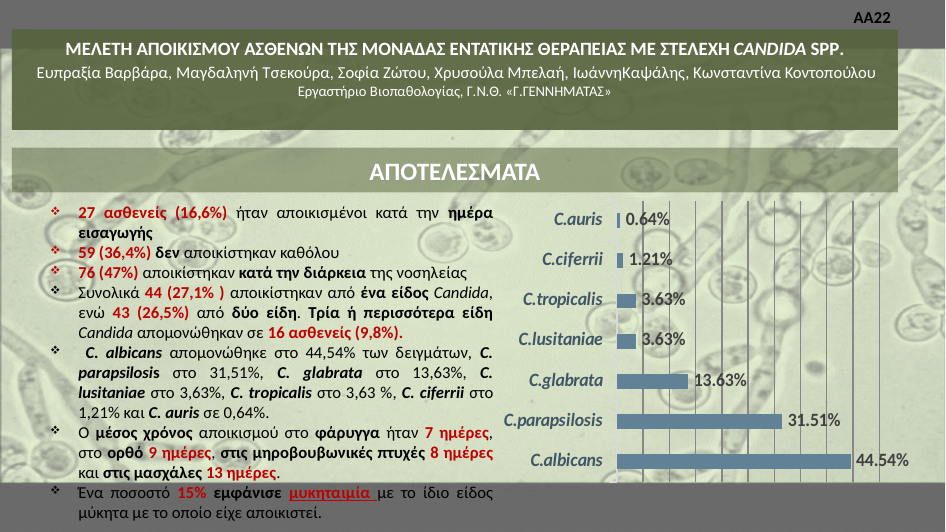

ΑΑ22
ΜΕΛΕΤΗ ΑΠΟΙΚΙΣΜΟΥ ΑΣΘΕΝΩΝ ΤΗΣ ΜΟΝΑΔΑΣ ΕΝΤΑΤΙΚΗΣ ΘΕΡΑΠΕΙΑΣ ΜΕ ΣΤΕΛΕΧΗ CANDIDA SPP.
 Ευπραξία Βαρβάρα, Μαγδαληνή Τσεκούρα, Σοφία Ζώτου, Χρυσούλα Μπελαή, ΙωάννηΚαψάλης, Κωνσταντίνα Κοντοπούλου
Εργαστήριο Βιοπαθολογίας, Γ.Ν.Θ. «Γ.ΓΕΝΝΗΜΑΤΑΣ»
ΑΠΟΤΕΛΕΣΜΑΤΑ
27 ασθενείς (16,6%) ήταν αποικισμένοι κατά την ημέρα εισαγωγής
59 (36,4%) δεν αποικίστηκαν καθόλου
76 (47%) αποικίστηκαν κατά την διάρκεια της νοσηλείας
Συνολικά 44 (27,1% ) αποικίστηκαν από ένα είδος Candida, ενώ 43 (26,5%) από δύο είδη. Τρία ή περισσότερα είδη Candida απομονώθηκαν σε 16 ασθενείς (9,8%).
 C. albicans απομονώθηκε στο 44,54% των δειγμάτων, C. parapsilosis στο 31,51%, C. glabrata στο 13,63%, C. lusitaniae στο 3,63%, C. tropicalis στο 3,63 %, C. ciferrii στο 1,21% και C. auris σε 0,64%.
Ο μέσος χρόνος αποικισμού στο φάρυγγα ήταν 7 ημέρες, στο ορθό 9 ημέρες, στις μηροβουβωνικές πτυχές 8 ημέρες και στις μασχάλες 13 ημέρες.
Ένα ποσοστό 15% εμφάνισε μυκηταιμία με το ίδιο είδος μύκητα με το οποίο είχε αποικιστεί.

### Chart

| Category | Sales |
|---|---|
| C.albicans | 0.4454 |
| C.parapsilosis | 0.3151 |
| C.glabrata | 0.1363 |
| C.lusitaniae | 0.0363 |
| C.tropicalis | 0.0363 |
| C.ciferrii | 0.0121 |
| C.auris | 0.0064 |